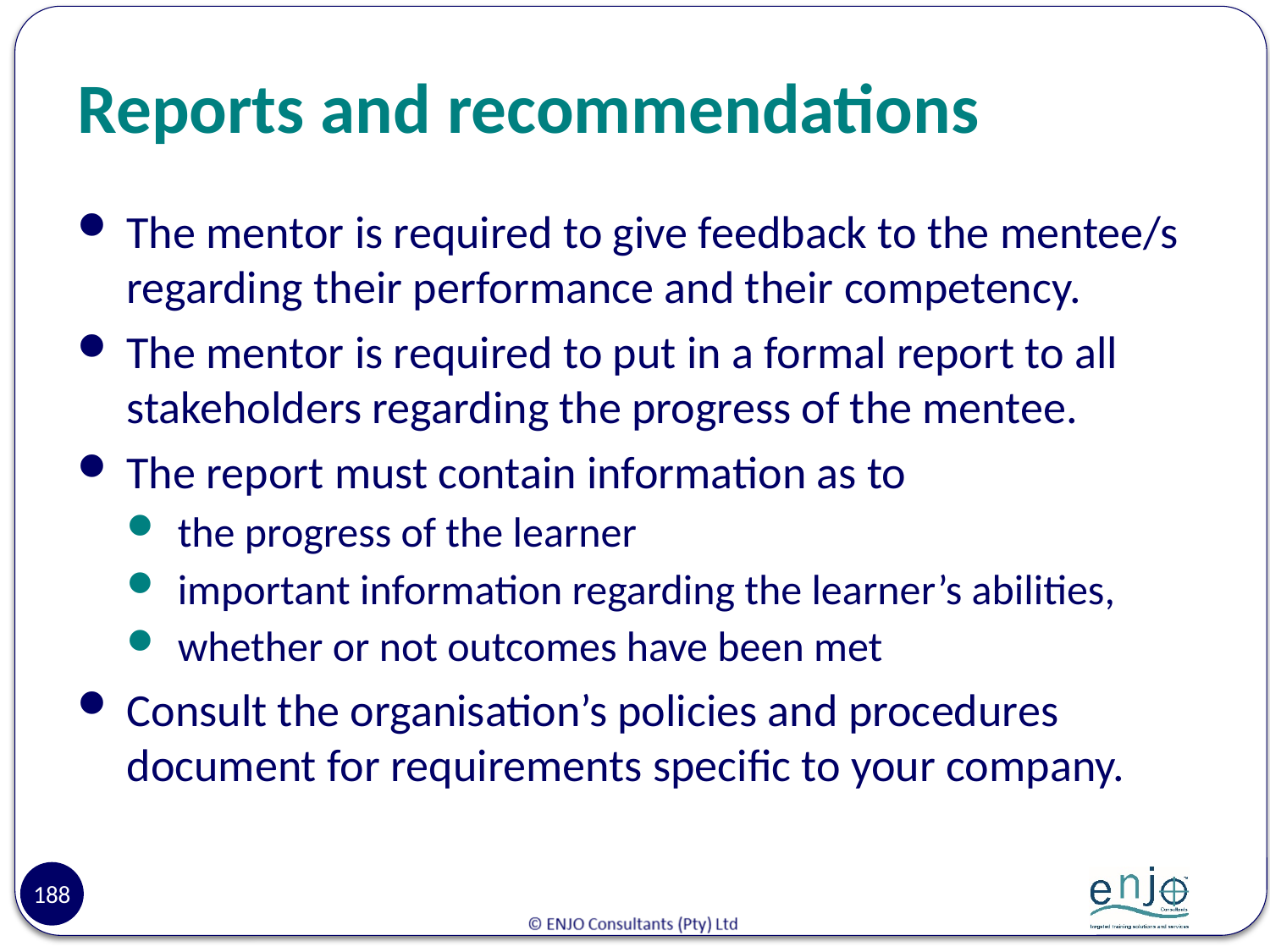

# Reports and recommendations
The mentor is required to give feedback to the mentee/s regarding their performance and their competency.
The mentor is required to put in a formal report to all stakeholders regarding the progress of the mentee.
The report must contain information as to
the progress of the learner
important information regarding the learner’s abilities,
whether or not outcomes have been met
Consult the organisation’s policies and procedures document for requirements specific to your company.

188